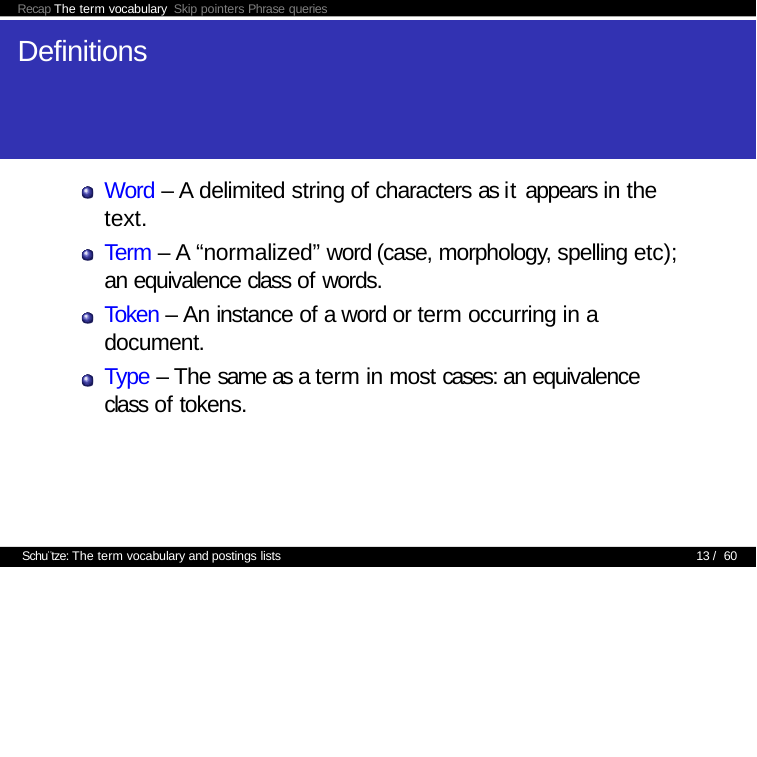

Recap The term vocabulary Skip pointers Phrase queries
# Definitions
Word – A delimited string of characters as it appears in the  text.
Term – A “normalized” word (case, morphology, spelling etc);  an equivalence class of words.
Token – An instance of a word or term occurring in a  document.
Type – The same as a term in most cases: an equivalence  class of tokens.

Schu¨tze: The term vocabulary and postings lists
13 / 60